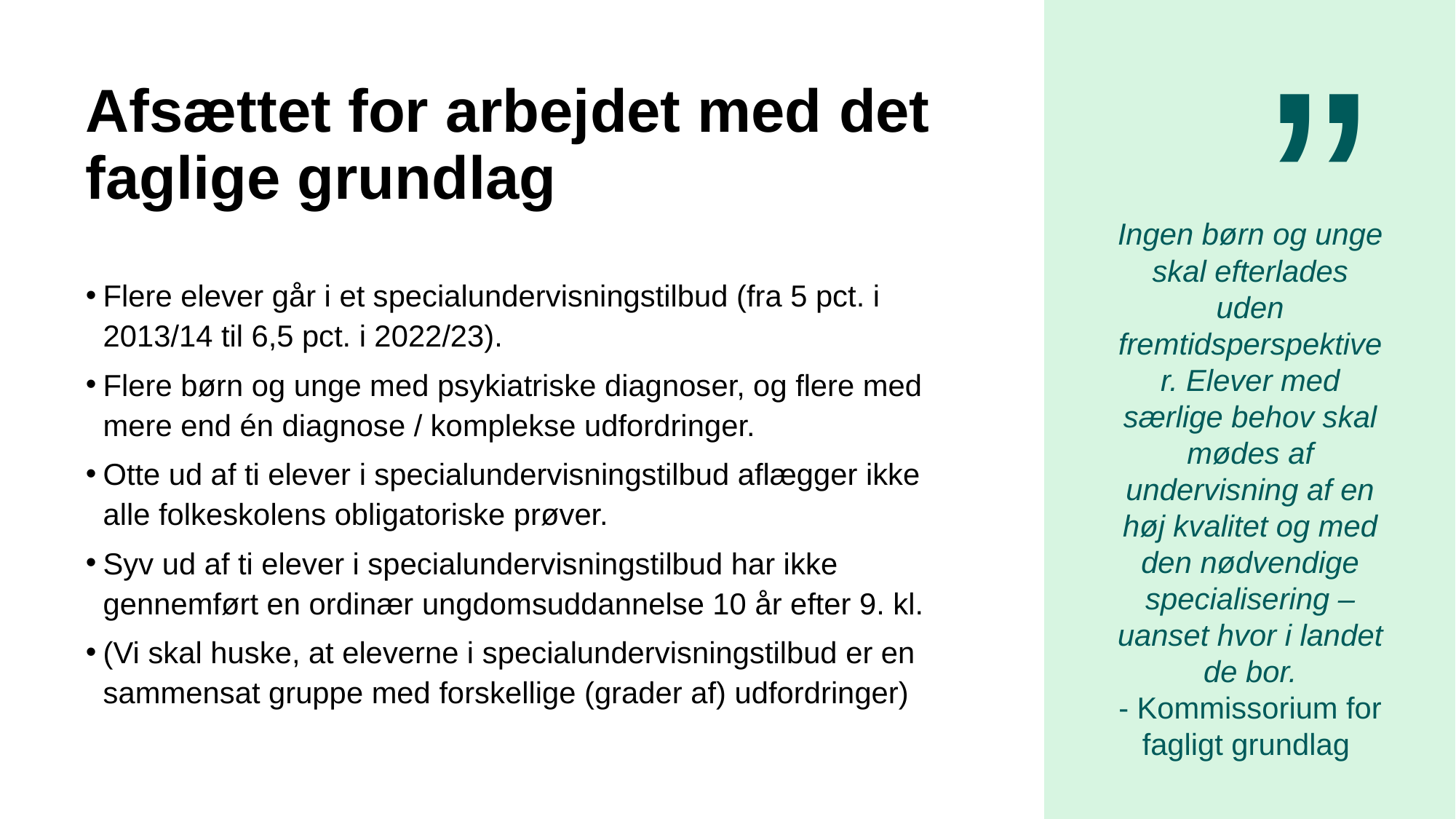

”
# Afsættet for arbejdet med det faglige grundlag
Ingen børn og unge skal efterlades uden fremtidsperspektiver. Elever med særlige behov skal mødes af undervisning af en høj kvalitet og med den nødvendige specialisering – uanset hvor i landet de bor.
- Kommissorium for fagligt grundlag
Flere elever går i et specialundervisningstilbud (fra 5 pct. i 2013/14 til 6,5 pct. i 2022/23).
Flere børn og unge med psykiatriske diagnoser, og flere med mere end én diagnose / komplekse udfordringer.
Otte ud af ti elever i specialundervisningstilbud aflægger ikke alle folkeskolens obligatoriske prøver.
Syv ud af ti elever i specialundervisningstilbud har ikke gennemført en ordinær ungdomsuddannelse 10 år efter 9. kl.
(Vi skal huske, at eleverne i specialundervisningstilbud er en sammensat gruppe med forskellige (grader af) udfordringer)